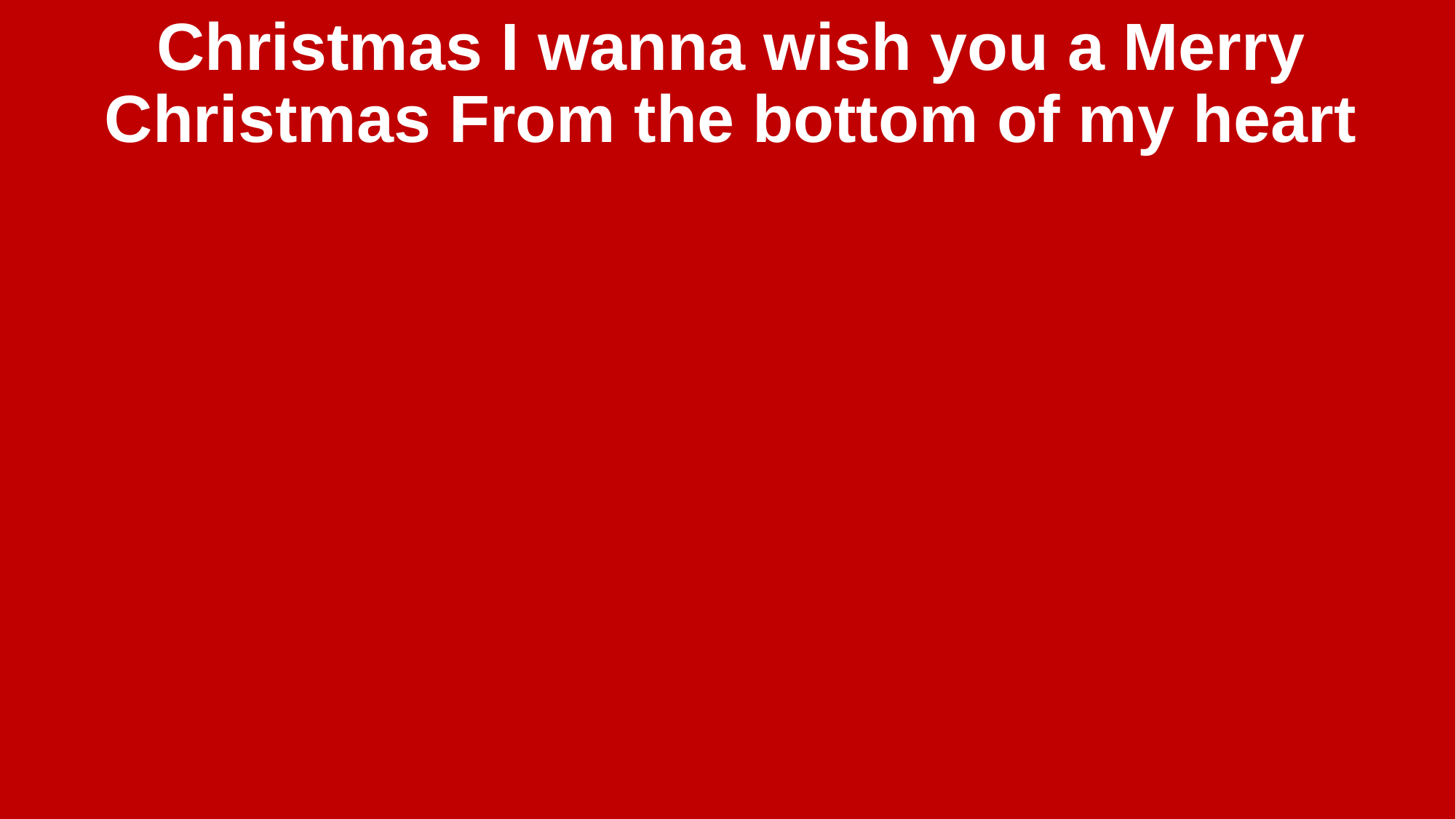

Christmas I wanna wish you a Merry Christmas From the bottom of my heart